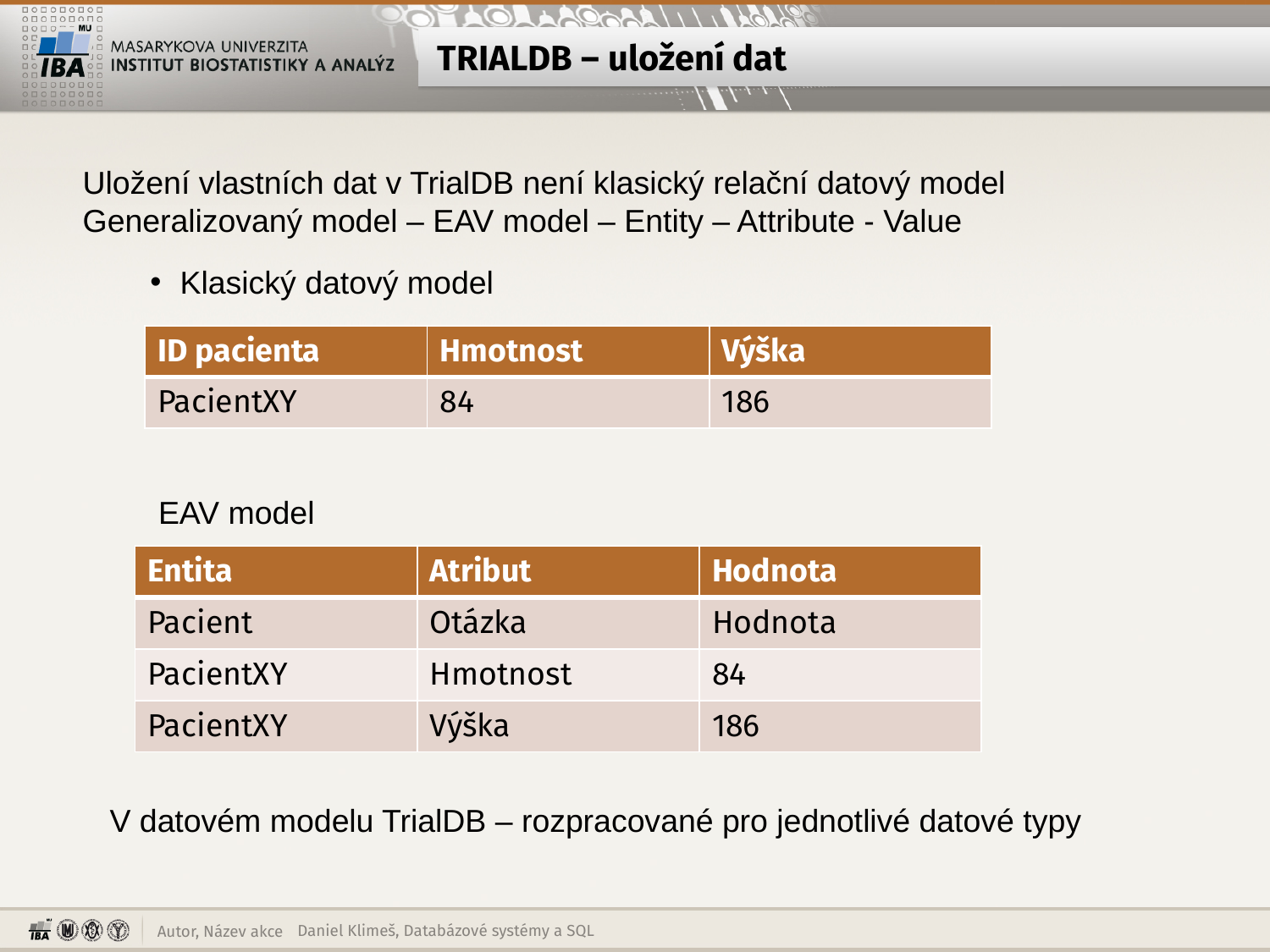

# TRIALDB – uložení dat
Uložení vlastních dat v TrialDB není klasický relační datový model
Generalizovaný model – EAV model – Entity – Attribute - Value
Klasický datový model
| ID pacienta | Hmotnost | Výška |
| --- | --- | --- |
| PacientXY | 84 | 186 |
EAV model
| Entita | Atribut | Hodnota |
| --- | --- | --- |
| Pacient | Otázka | Hodnota |
| PacientXY | Hmotnost | 84 |
| PacientXY | Výška | 186 |
V datovém modelu TrialDB – rozpracované pro jednotlivé datové typy
Daniel Klimeš, Databázové systémy a SQL